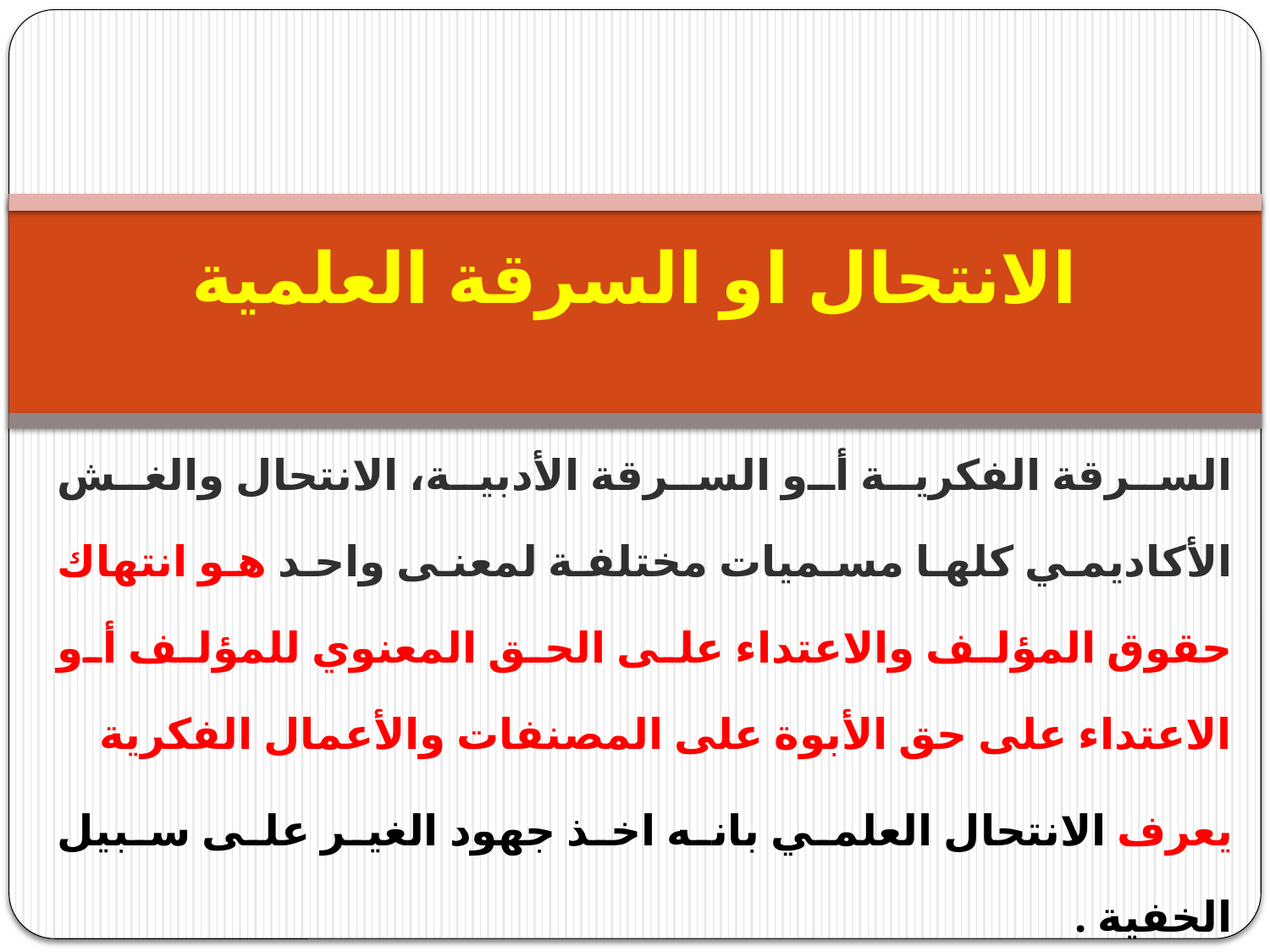

# الانتحال او السرقة العلمية
السرقة الفكرية أو السرقة الأدبية، الانتحال والغش الأكاديمي كلها مسميات مختلفة لمعنى واحد هو انتهاك حقوق المؤلف والاعتداء على الحق المعنوي للمؤلف أو الاعتداء على حق الأبوة على المصنفات والأعمال الفكرية
يعرف الانتحال العلمي بانه اخذ جهود الغير على سبيل الخفية .
كما يعرف المنتحل هو ذلك الشخص الذي يسرق افكار وكتابات واسهامات الاخرين ويقدمها على انها ملك خاص به .